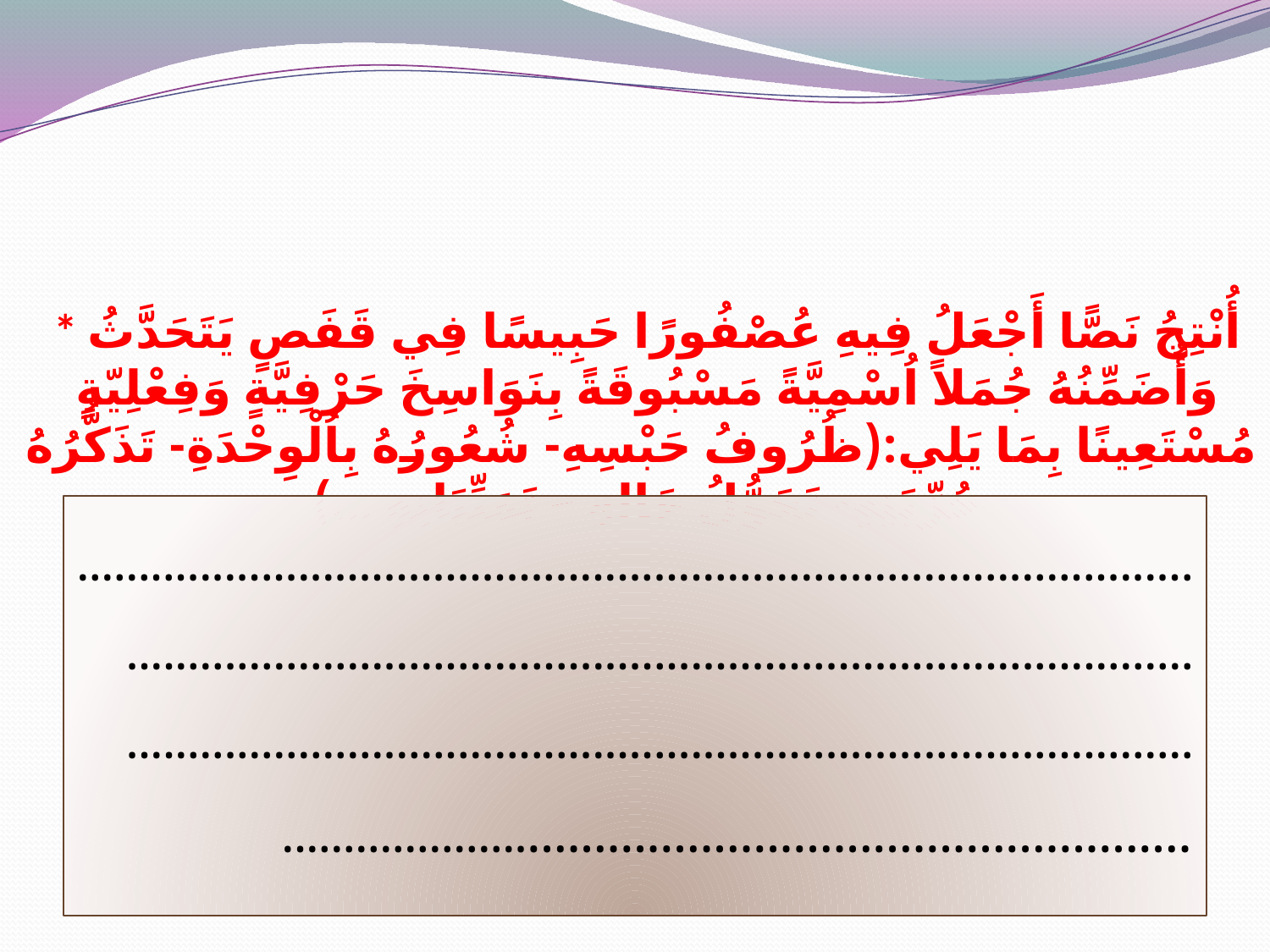

# * أُنْتِجُ نَصًّا أَجْعَلُ فِيهِ عُصْفُورًا حَبِيسًا فِي قَفَصٍ يَتَحَدَّثُ وَأُضَمِّنُهُ جُمَلاً اُسْمِيَّةً مَسْبُوقَةً بِنَوَاسِخَ حَرْفِيَّةٍ وَفِعْلِيّةٍ مُسْتَعِينًا بِمَا يَلِي:(ظُرُوفُ حَبْسِهِ- شُعُورُهُ بِاُلْوِحْدَةِ- تَذَكُّرُهُ حُرِّيَتِهِ- تَحَوُّلُ حَالِهِ – تَمَنِّيَاتِهِ ...)
...............................................................................................................................................................................................................................................................................................................................................